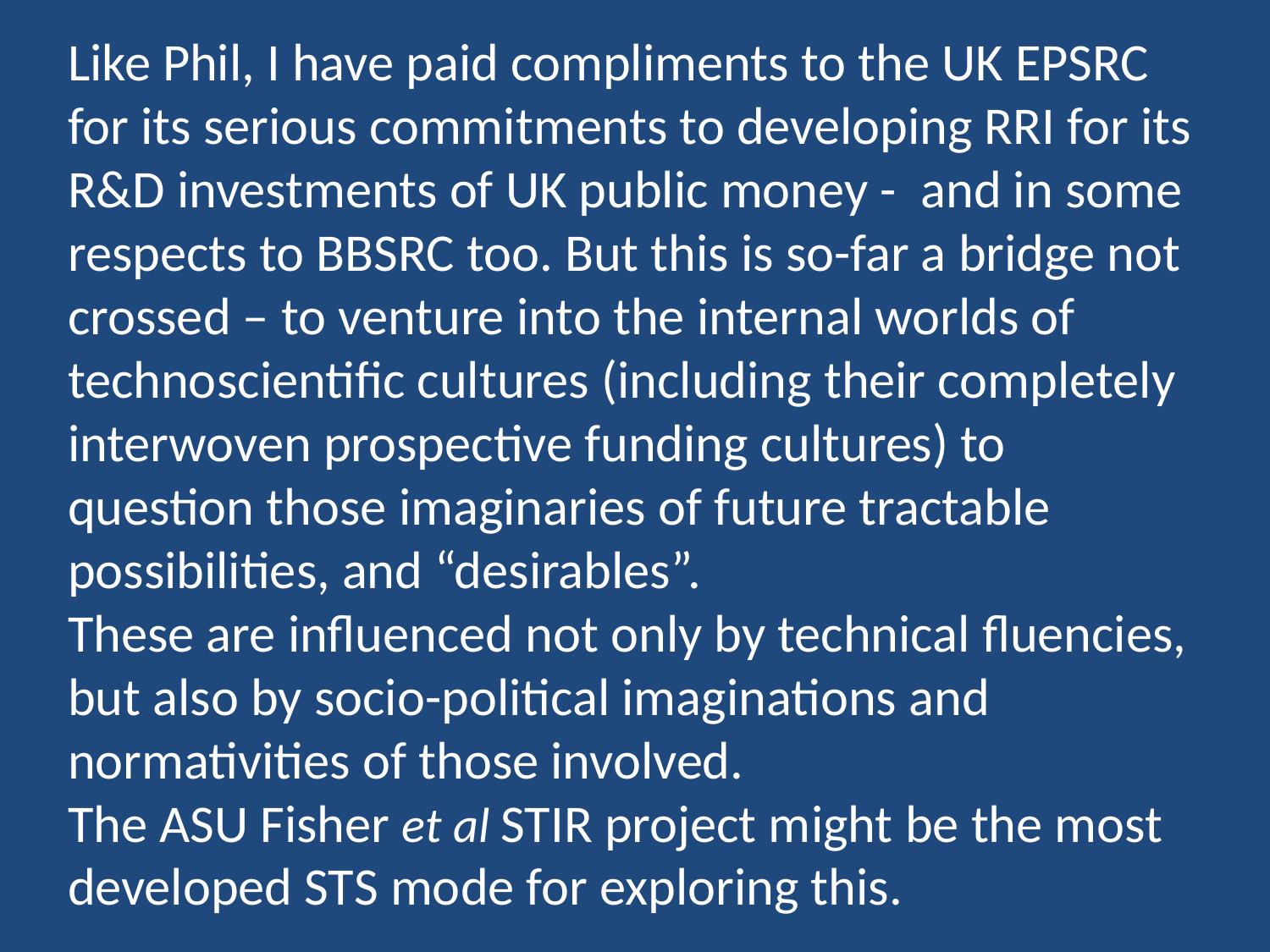

# Like Phil, I have paid compliments to the UK EPSRC for its serious commitments to developing RRI for its R&D investments of UK public money -  and in some respects to BBSRC too. But this is so-far a bridge not crossed – to venture into the internal worlds of technoscientific cultures (including their completely interwoven prospective funding cultures) to question those imaginaries of future tractable possibilities, and “desirables”. These are influenced not only by technical fluencies, but also by socio-political imaginations and normativities of those involved. The ASU Fisher et al STIR project might be the most developed STS mode for exploring this.